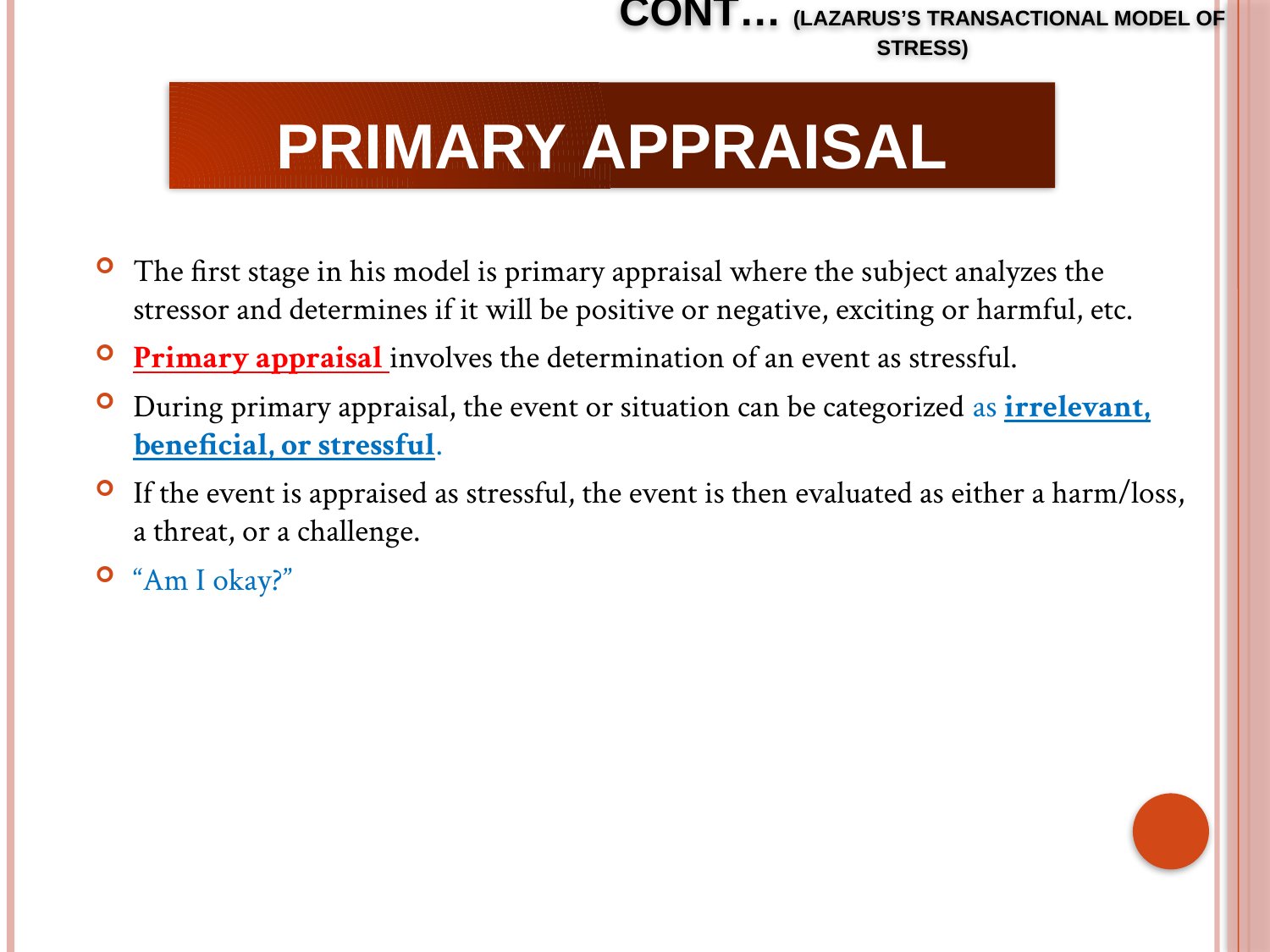

CONT… (LAZARUS’S TRANSACTIONAL MODEL OF STRESS)
# PRIMARY APPRAISAL
The first stage in his model is primary appraisal where the subject analyzes the stressor and determines if it will be positive or negative, exciting or harmful, etc.
Primary appraisal involves the determination of an event as stressful.
During primary appraisal, the event or situation can be categorized as irrelevant, beneficial, or stressful.
If the event is appraised as stressful, the event is then evaluated as either a harm/loss, a threat, or a challenge.
“Am I okay?”